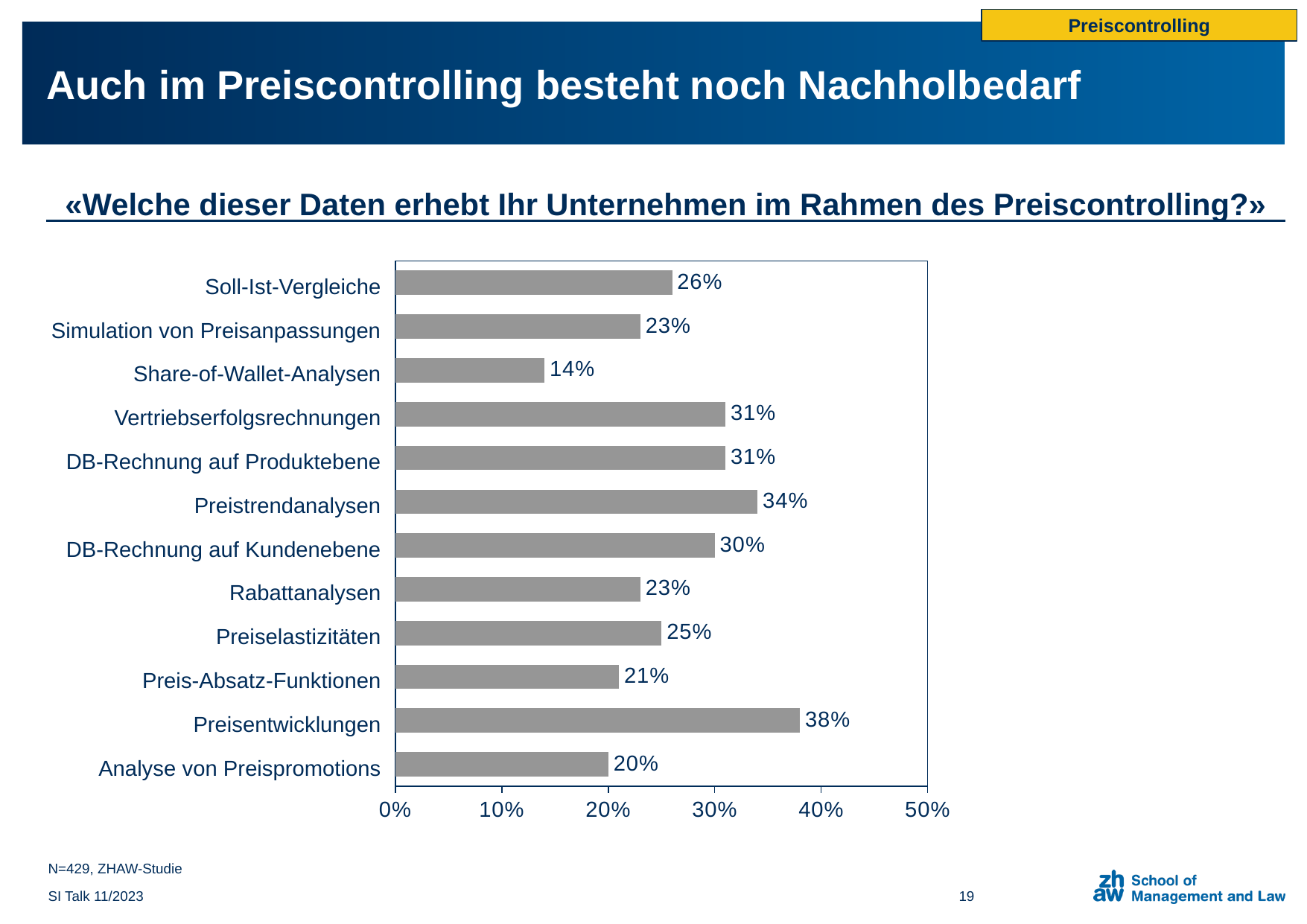

Preiscontrolling
# Auch im Preiscontrolling besteht noch Nachholbedarf
«Welche dieser Daten erhebt Ihr Unternehmen im Rahmen des Preiscontrolling?»

### Chart

| Category |  |
|---|---|
Soll-Ist-Vergleiche
Simulation von Preisanpassungen
Share-of-Wallet-Analysen
Vertriebserfolgsrechnungen
DB-Rechnung auf Produktebene
Preistrendanalysen
DB-Rechnung auf Kundenebene
Rabattanalysen
Preiselastizitäten
Preis-Absatz-Funktionen
Preisentwicklungen
Analyse von Preispromotions
N=429, ZHAW-Studie
SI Talk 11/2023
19